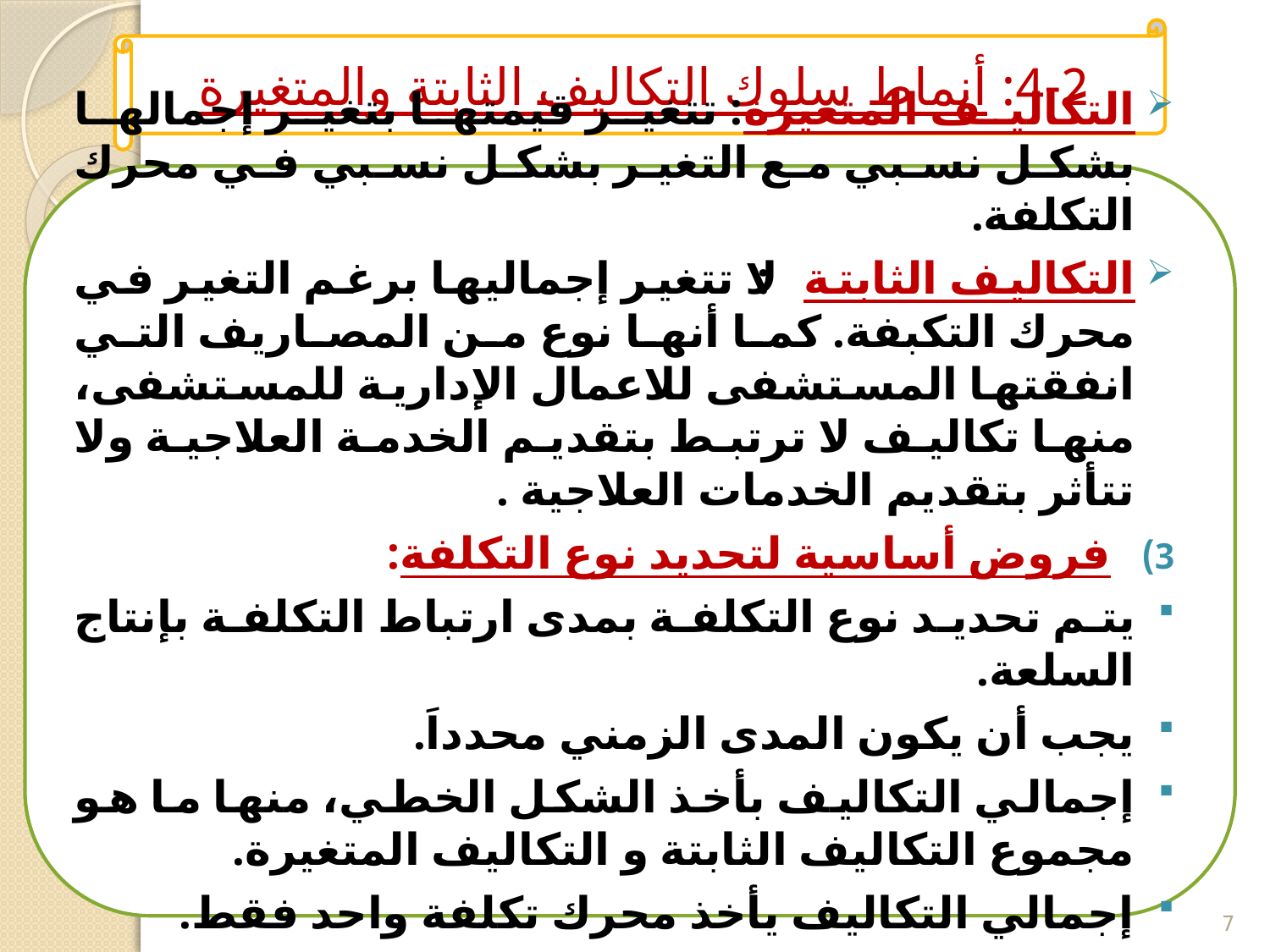

4-2: أنماط سلوك التكاليف الثابتة والمتغيرة
التكاليف المتغيرة: تتغير قيمتها بتغير إجمالها بشكل نسبي مع التغير بشكل نسبي في محرك التكلفة.
التكاليف الثابتة: لا تتغير إجماليها برغم التغير في محرك التكبفة. كما أنها نوع من المصاريف التي انفقتها المستشفى للاعمال الإدارية للمستشفى، منها تكاليف لا ترتبط بتقديم الخدمة العلاجية ولا تتأثر بتقديم الخدمات العلاجية .
فروض أساسية لتحديد نوع التكلفة:
يتم تحديد نوع التكلفة بمدى ارتباط التكلفة بإنتاج السلعة.
يجب أن يكون المدى الزمني محدداَ.
إجمالي التكاليف بأخذ الشكل الخطي، منها ما هو مجموع التكاليف الثابتة و التكاليف المتغيرة.
إجمالي التكاليف يأخذ محرك تكلفة واحد فقط.
الإنحرافات في محرك التكلفة يتم داخل مدى ملائم.
7